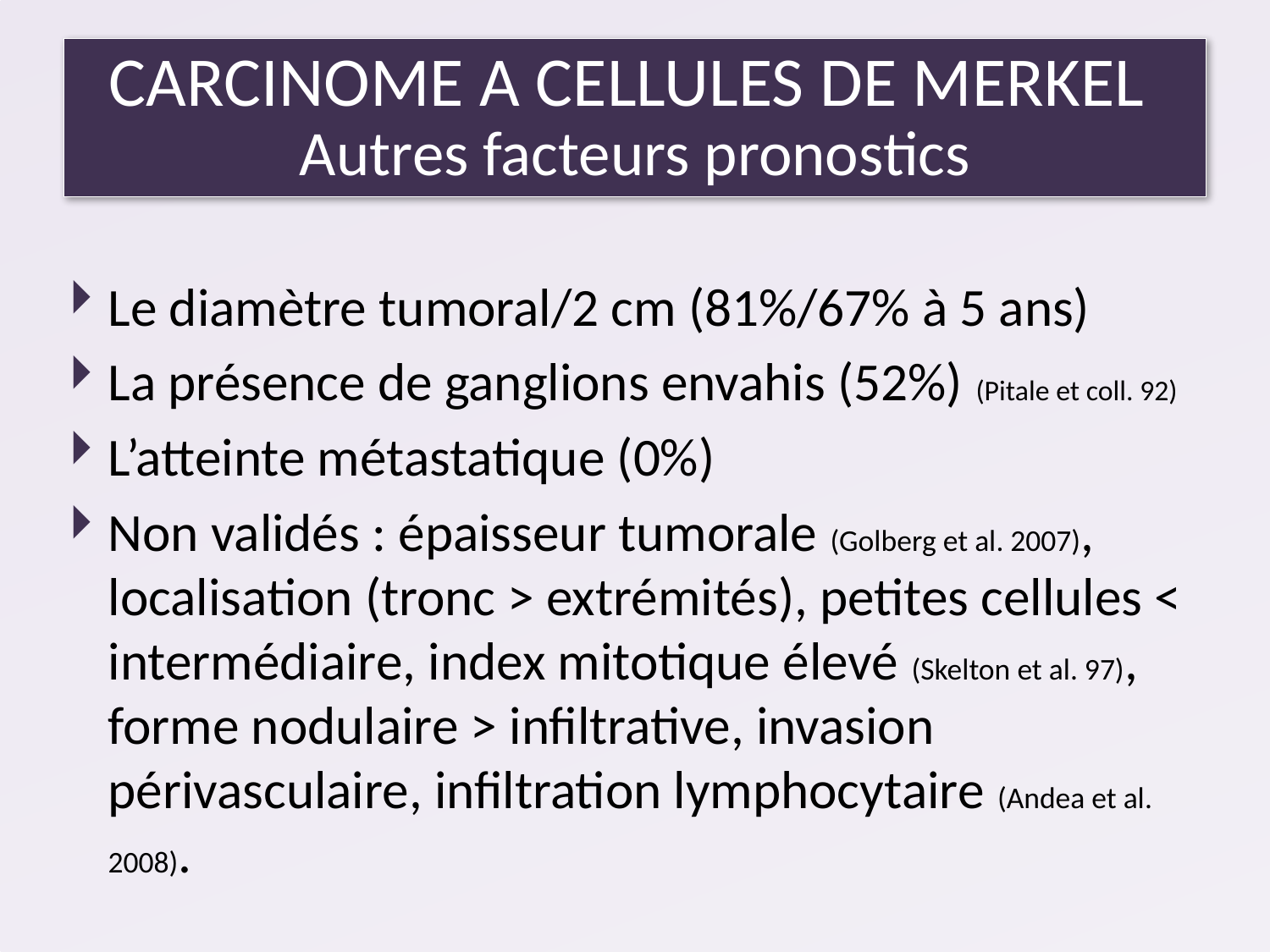

# CARCINOME A CELLULES DE MERKEL Autres facteurs pronostics
Le diamètre tumoral/2 cm (81%/67% à 5 ans)
La présence de ganglions envahis (52%) (Pitale et coll. 92)
L’atteinte métastatique (0%)
Non validés : épaisseur tumorale (Golberg et al. 2007), localisation (tronc > extrémités), petites cellules < intermédiaire, index mitotique élevé (Skelton et al. 97), forme nodulaire > infiltrative, invasion périvasculaire, infiltration lymphocytaire (Andea et al. 2008).